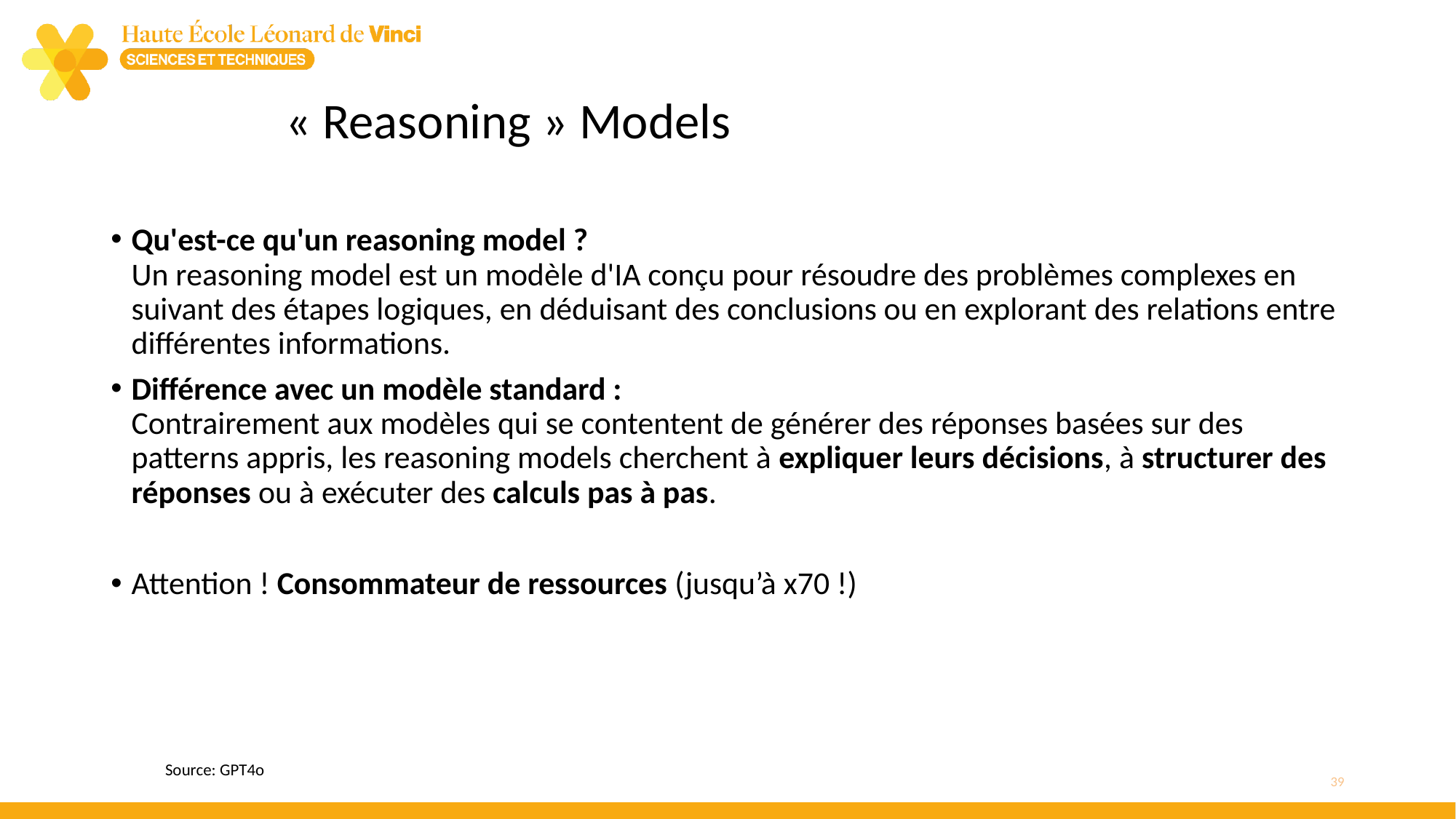

# « Reasoning » Models
Qu'est-ce qu'un reasoning model ?
Un reasoning model est un modèle d'IA conçu pour résoudre des problèmes complexes en suivant des étapes logiques, en déduisant des conclusions ou en explorant des relations entre différentes informations.
Différence avec un modèle standard :
Contrairement aux modèles qui se contentent de générer des réponses basées sur des patterns appris, les reasoning models cherchent à expliquer leurs décisions, à structurer des réponses ou à exécuter des calculs pas à pas.

Attention ! Consommateur de ressources (jusqu’à x70 !)

Source: GPT4o
39